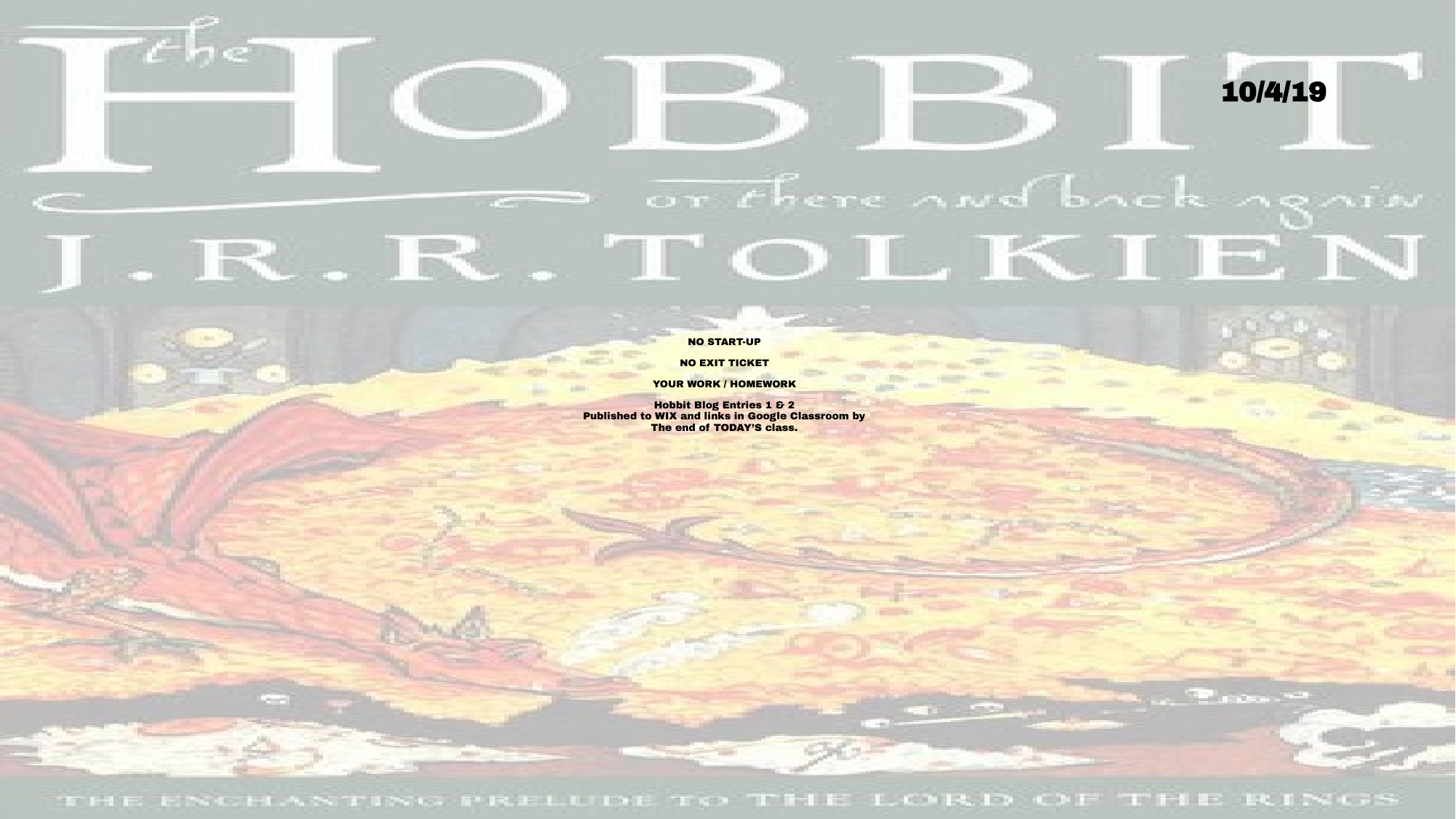

10/4/19
# NO START-UP NO EXIT TICKET YOUR WORK / HOMEWORK Hobbit Blog Entries 1 & 2 Published to WIX and links in Google Classroom by The end of TODAY’S class.